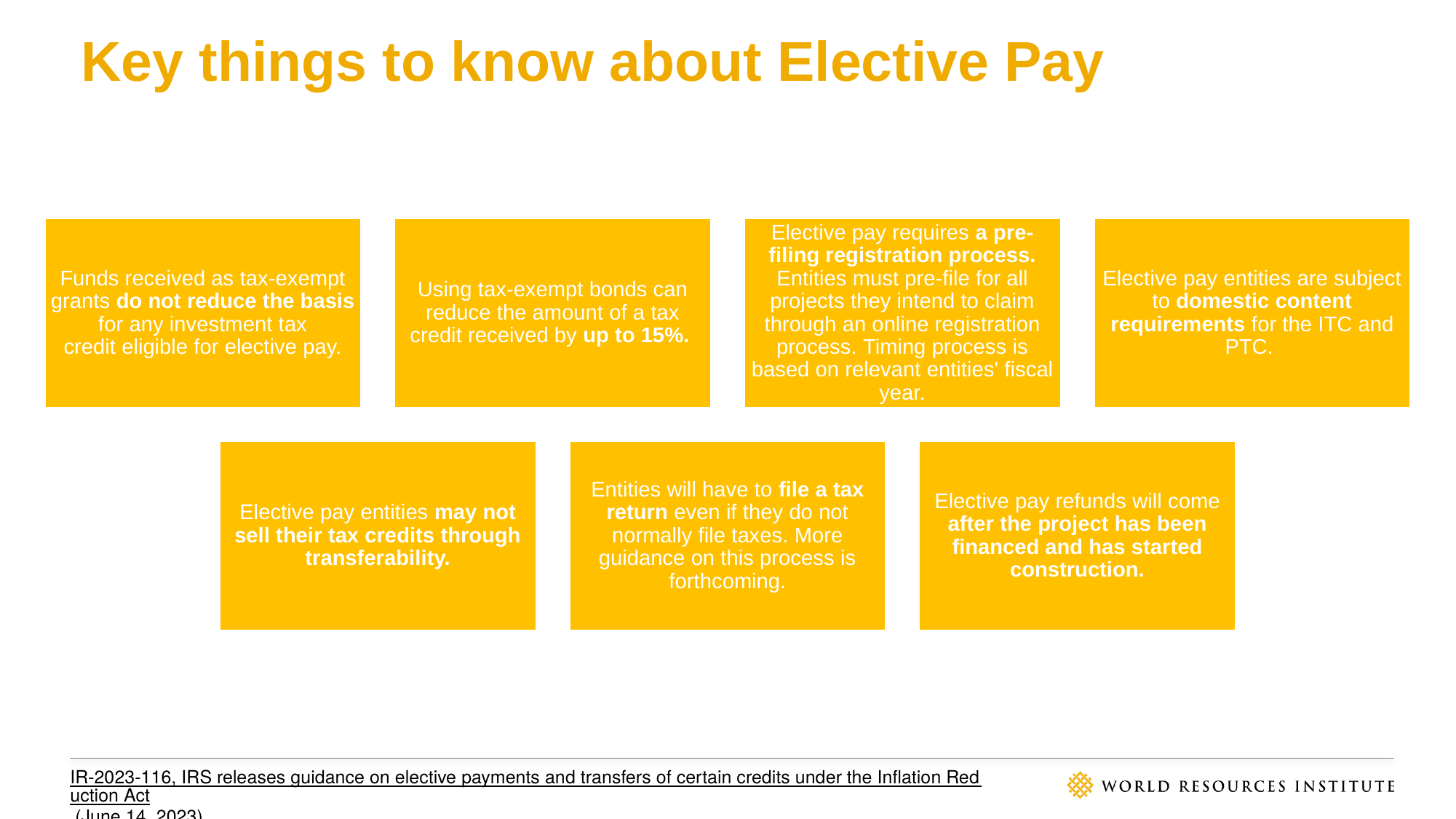

# Key things to know about Elective Pay

Funds received as tax-exempt grants do not reduce the basis for any investment tax credit eligible for elective pay.
Using tax-exempt bonds can reduce the amount of a tax credit received by up to 15%.
Elective pay requires a pre-filing registration process. Entities must pre-file for all projects they intend to claim through an online registration process. Timing process is based on relevant entities' fiscal year.
Elective pay entities are subject to domestic content requirements for the ITC and PTC.
Elective pay entities may not sell their tax credits through transferability.
Entities will have to file a tax return even if they do not normally file taxes. More guidance on this process is forthcoming.
Elective pay refunds will come after the project has been financed and has started construction.

IR-2023-116, IRS releases guidance on elective payments and transfers of certain credits under the Inflation Reduction Act (June 14, 2023)